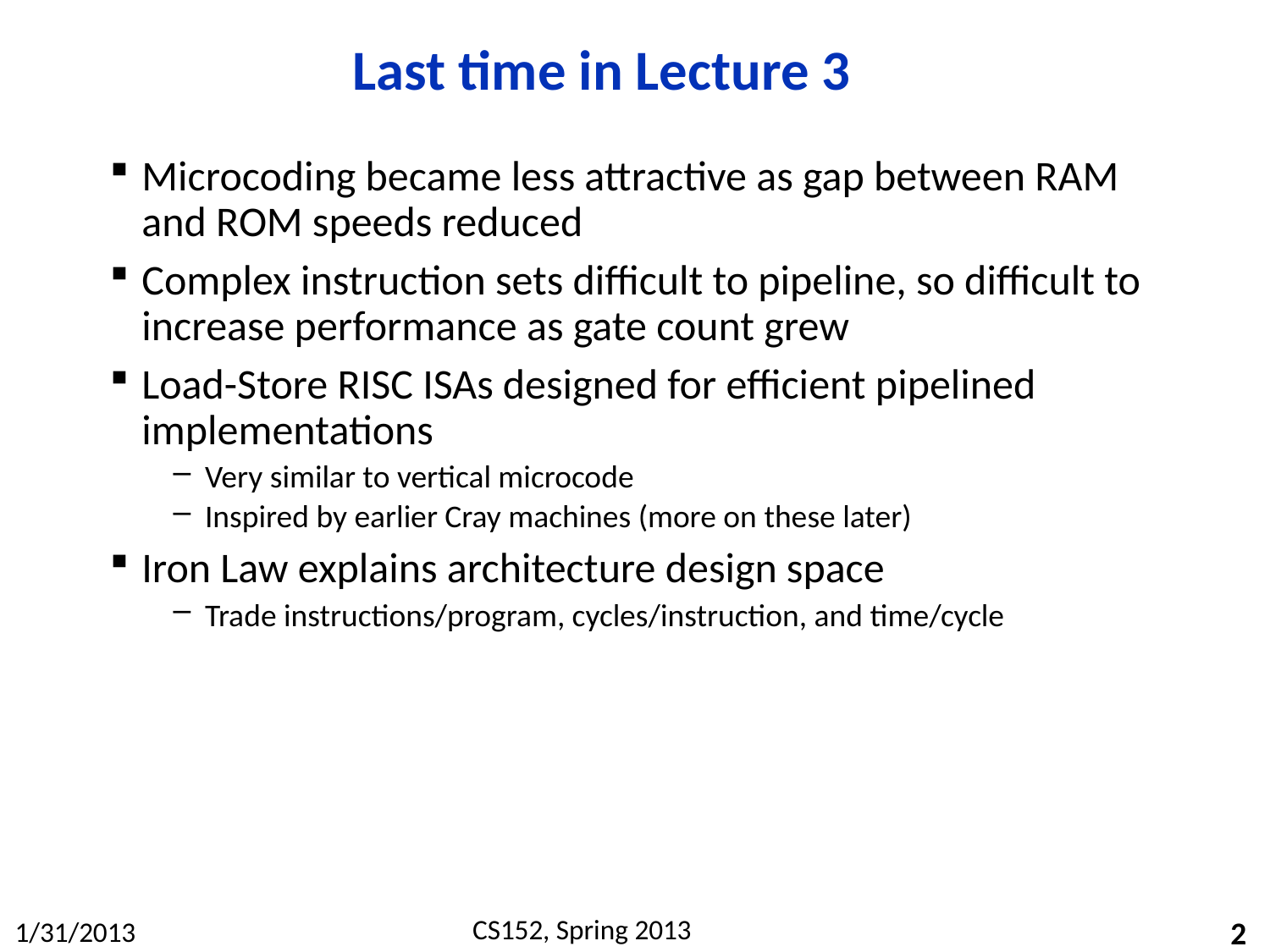

# Last time in Lecture 3
Microcoding became less attractive as gap between RAM and ROM speeds reduced
Complex instruction sets difficult to pipeline, so difficult to increase performance as gate count grew
Load-Store RISC ISAs designed for efficient pipelined implementations
Very similar to vertical microcode
Inspired by earlier Cray machines (more on these later)
Iron Law explains architecture design space
Trade instructions/program, cycles/instruction, and time/cycle

2